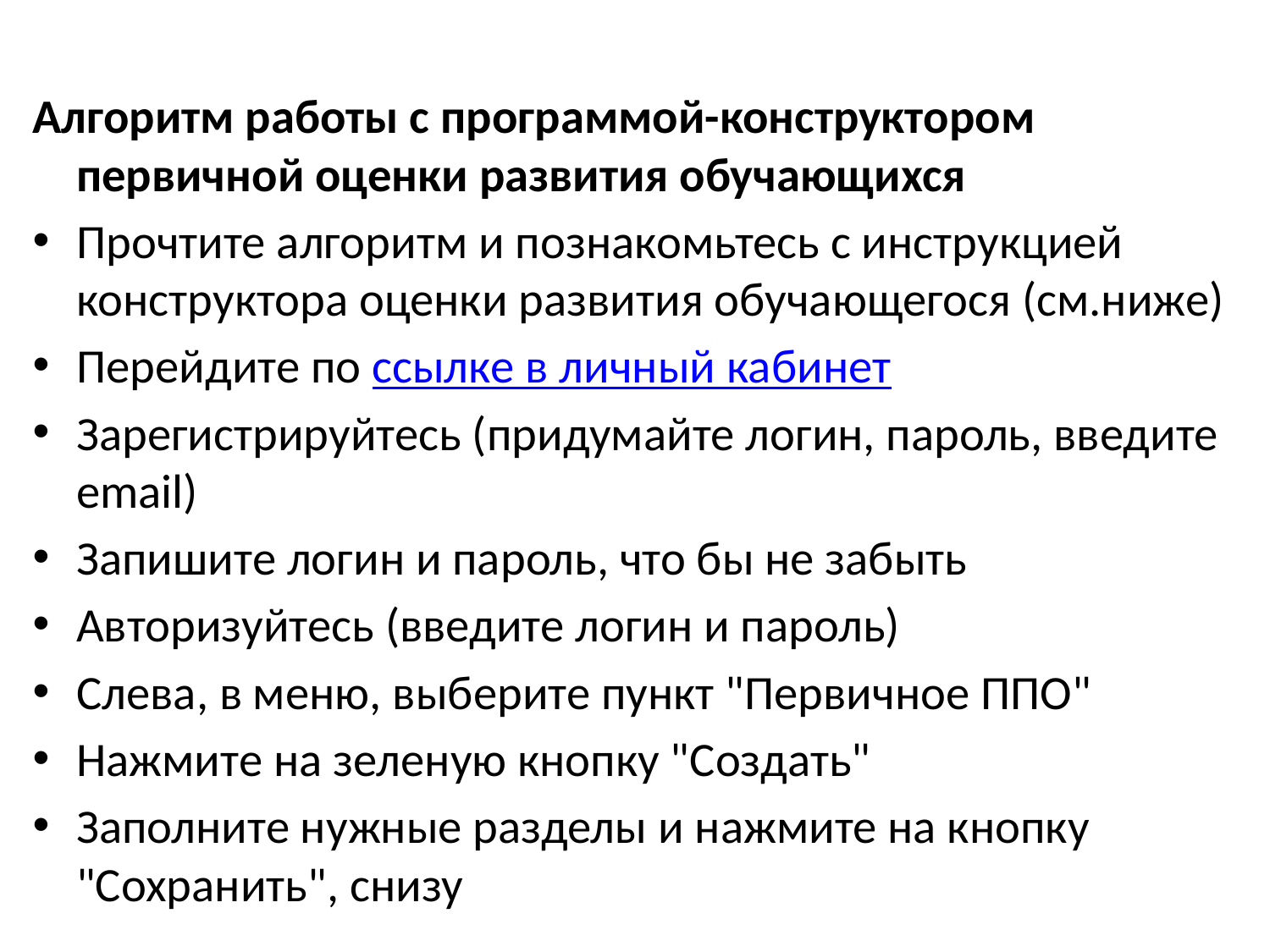

# Технологический
Алгоритм работы с программой-конструктором
первичной оценки развития обучающихся
Прочтите алгоритм и познакомьтесь с инструкцией конструктора оценки развития обучающегося (см.ниже)
Перейдите по ссылке в личный кабинет
Зарегистрируйтесь (придумайте логин, пароль, введите email)
Запишите логин и пароль, что бы не забыть
Авторизуйтесь (введите логин и пароль)
Слева, в меню, выберите пункт "Первичное ППО"
Нажмите на зеленую кнопку "Создать"
Заполните нужные разделы и нажмите на кнопку "Сохранить", снизу